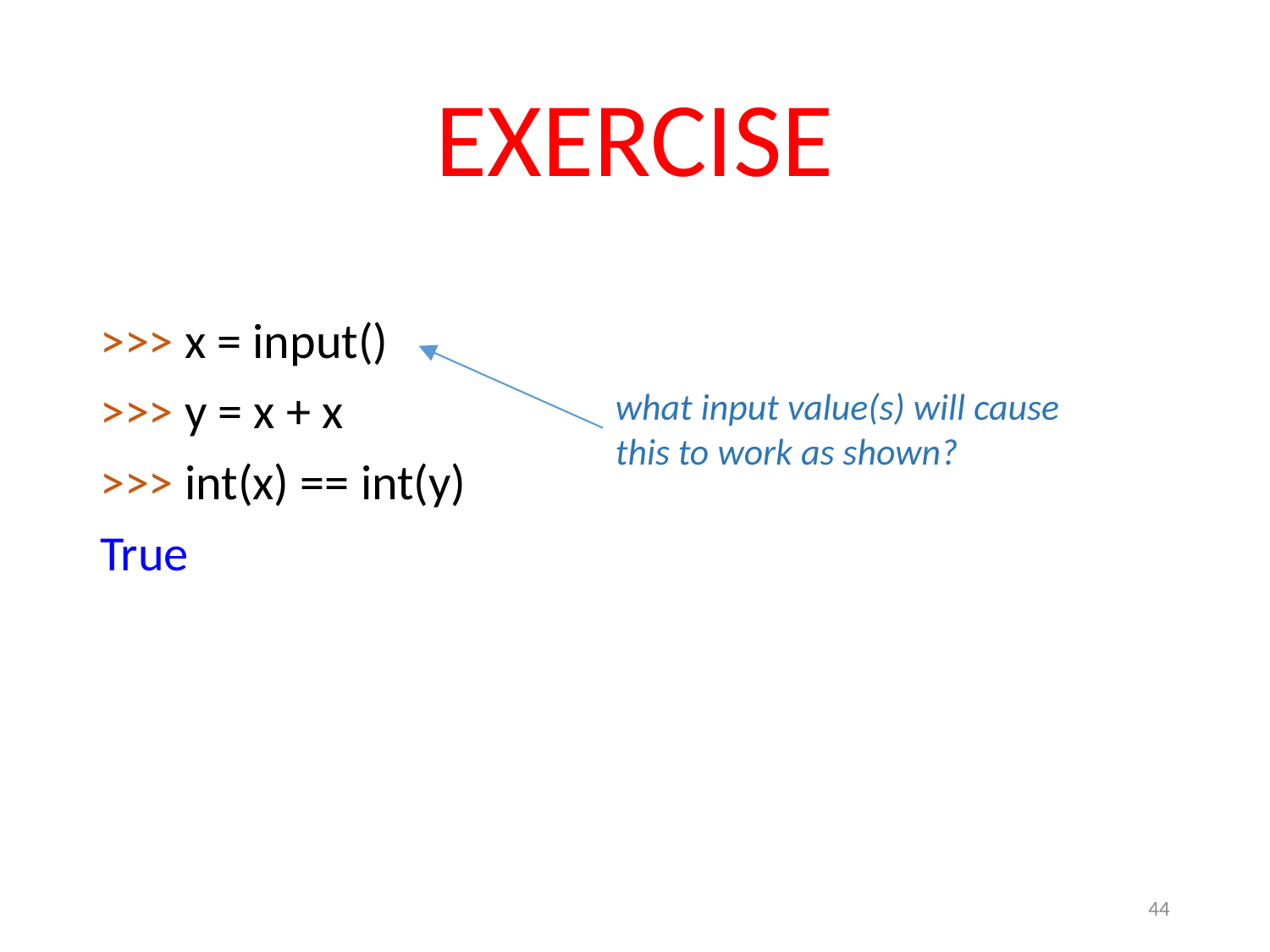

# EXERCISE
>>> x = input()
>>> y = x + x
>>> int(x) == int(y)
True

what input value(s) will cause
this to work as shown?
44